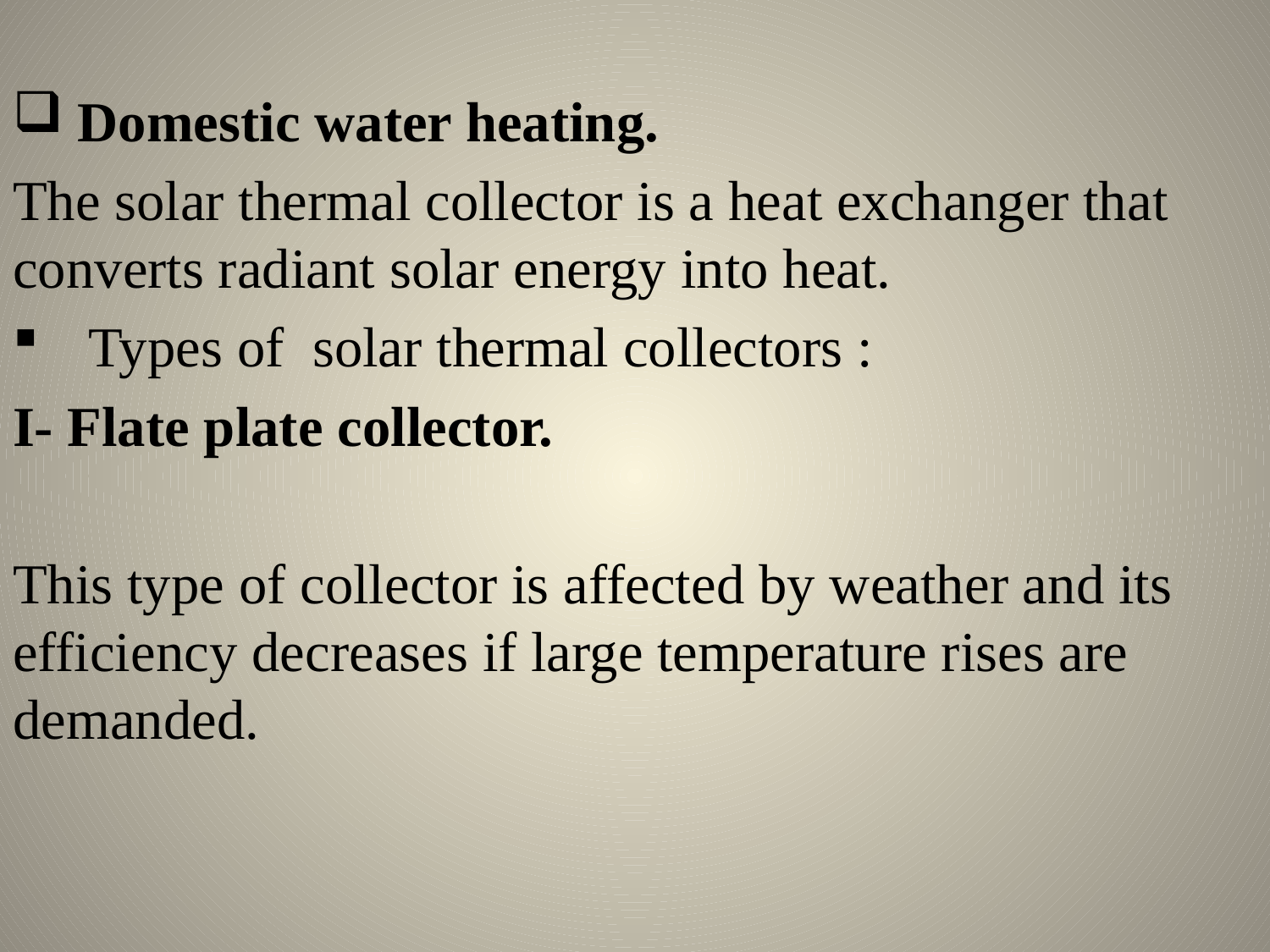

Domestic water heating.
The solar thermal collector is a heat exchanger that converts radiant solar energy into heat.
  Types of  solar thermal collectors :
I- Flate plate collector.

This type of collector is affected by weather and its efficiency decreases if large temperature rises are demanded.

#